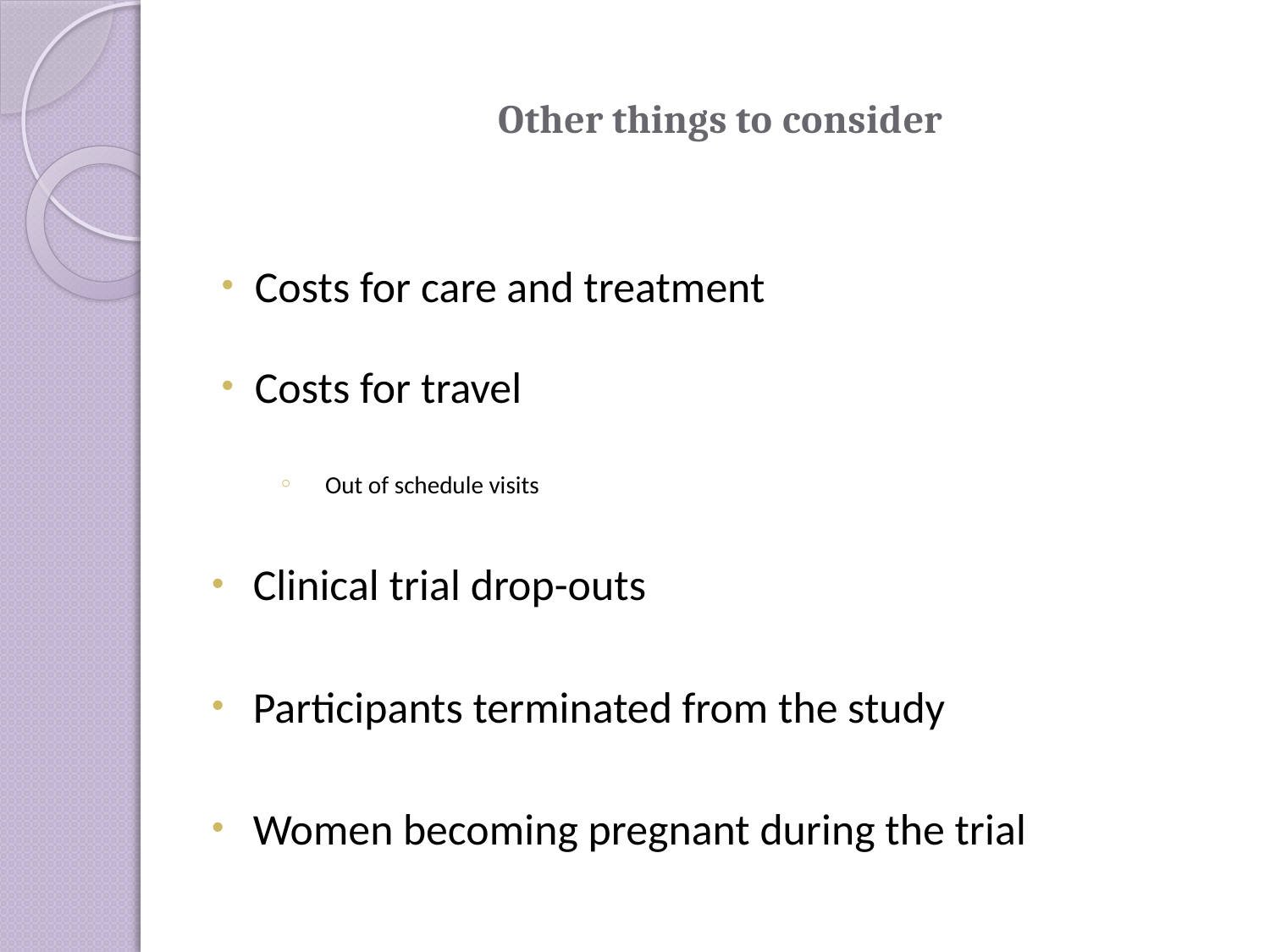

# Other things to consider

Costs for care and treatment

Costs for travel

Out of schedule visits

Clinical trial drop-outs

Participants terminated from the study

Women becoming pregnant during the trial